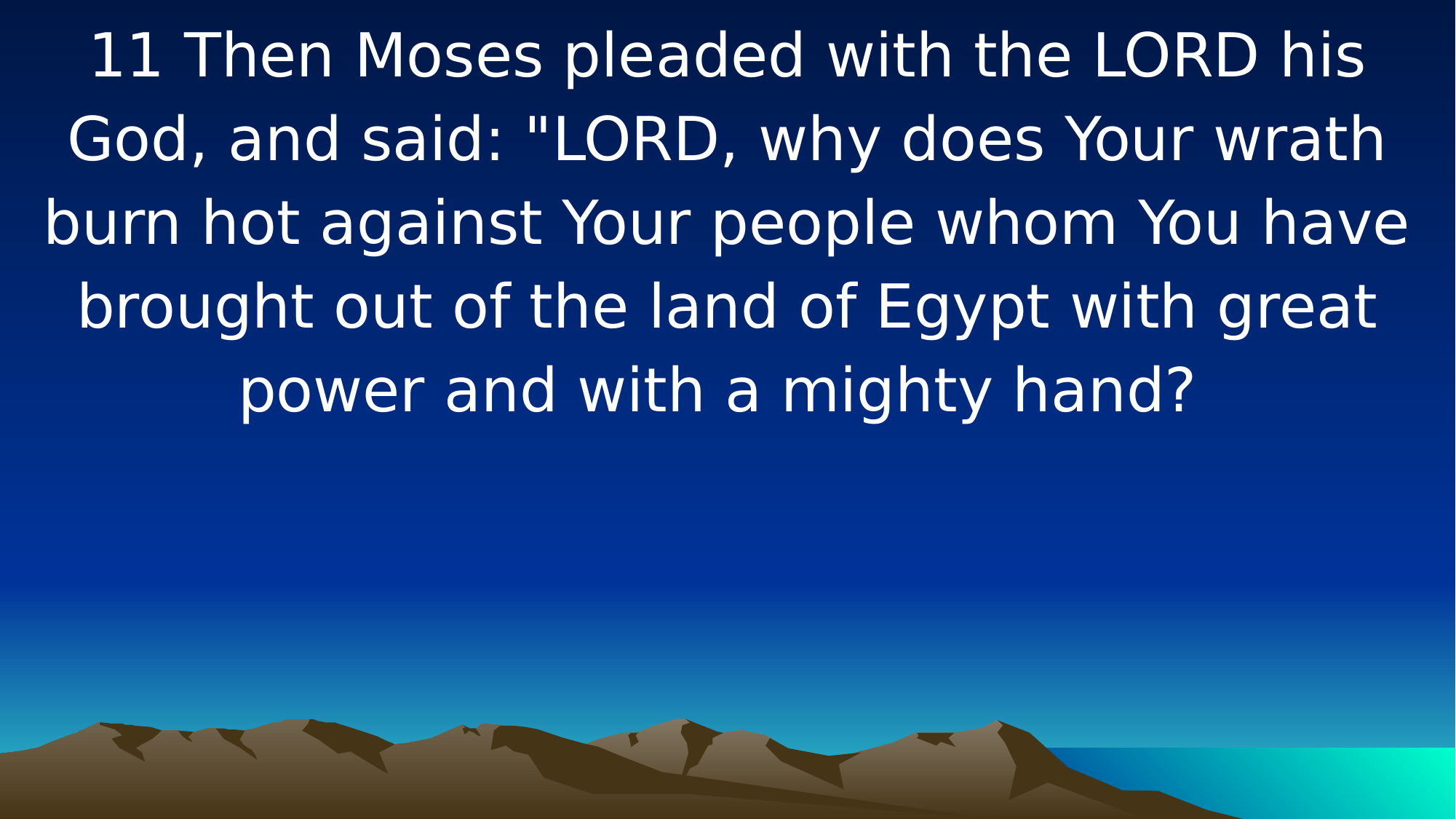

11 Then Moses pleaded with the LORD his God, and said: "LORD, why does Your wrath burn hot against Your people whom You have brought out of the land of Egypt with great power and with a mighty hand?